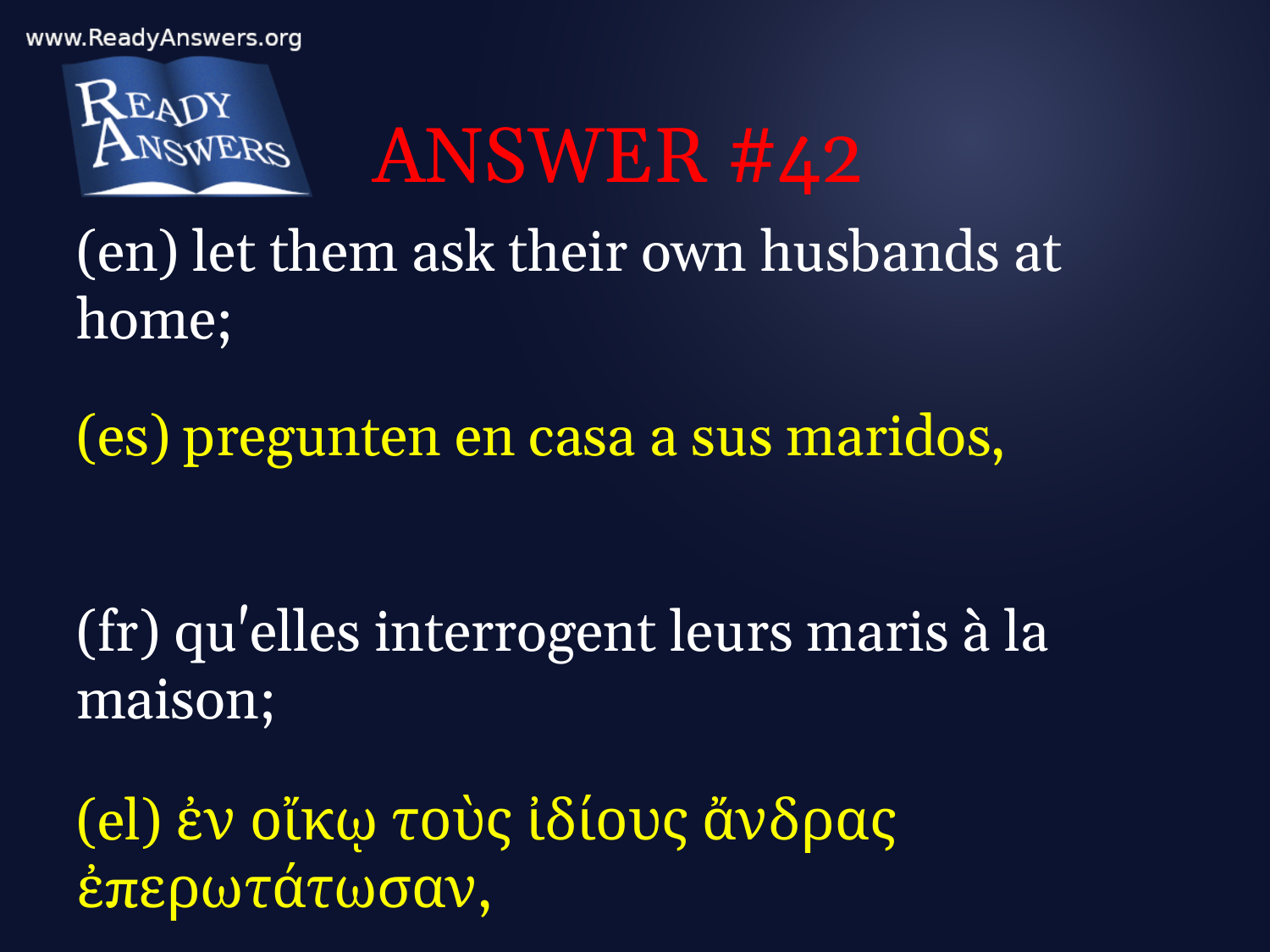

# ANSWER #42
(en) let them ask their own husbands at home;
(es) pregunten en casa a sus maridos,
(fr) qu'elles interrogent leurs maris à la maison;
(el) ἐν οἴκῳ τοὺς ἰδίους ἄνδρας ἐπερωτάτωσαν,